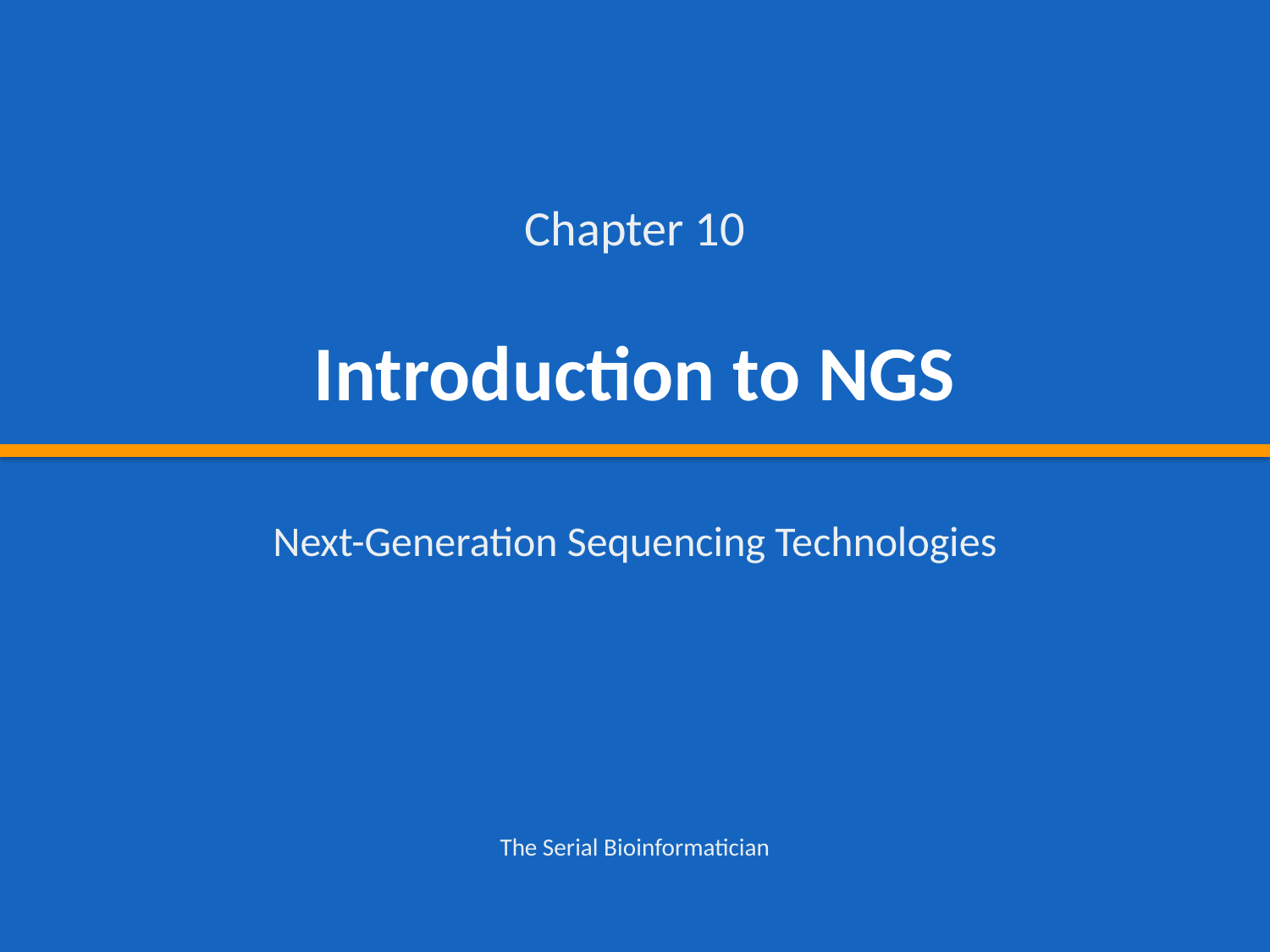

Chapter 10
Introduction to NGS

Next-Generation Sequencing Technologies
The Serial Bioinformatician